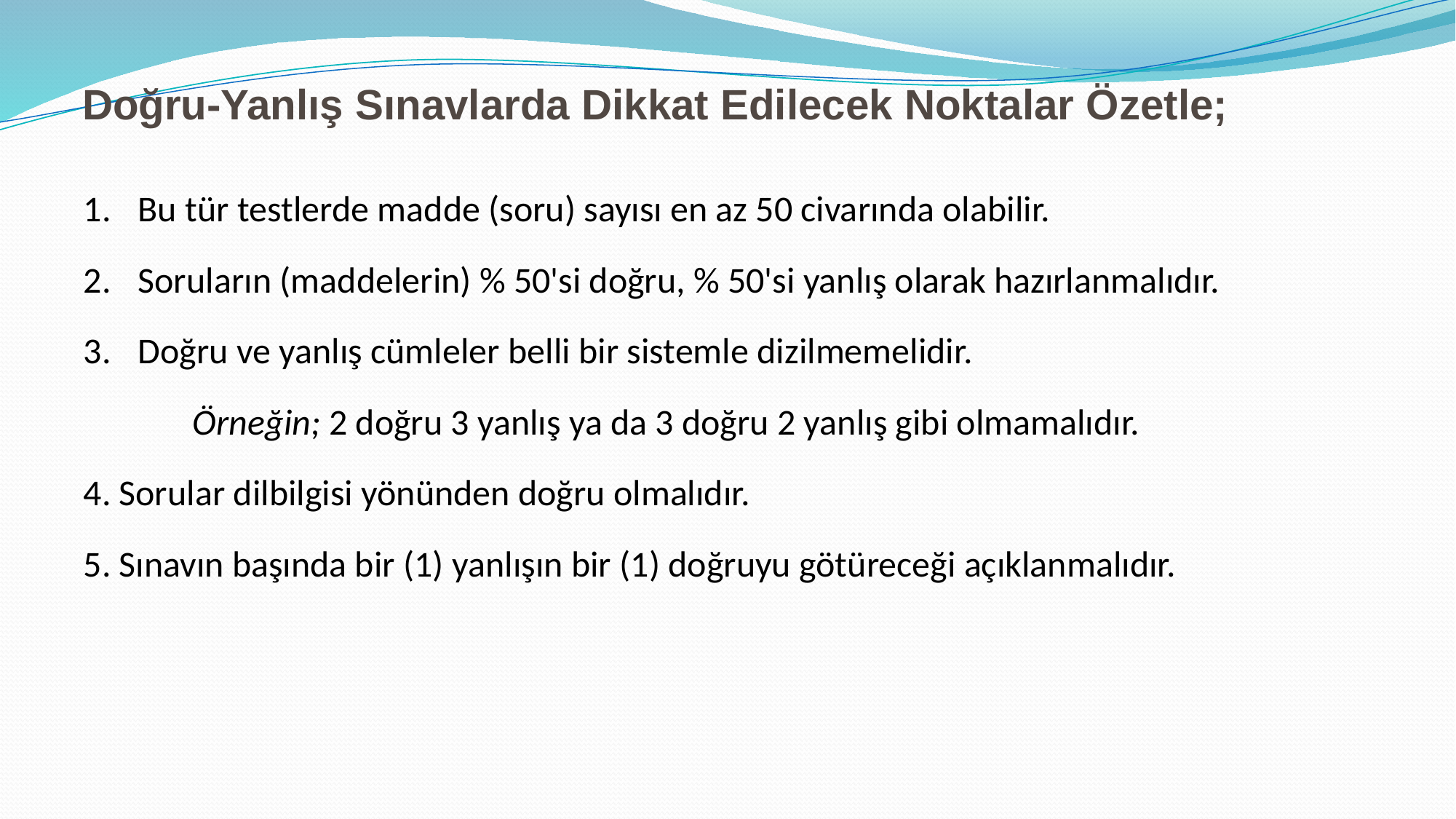

# Doğru-Yanlış Sınavlarda Dikkat Edilecek Noktalar Özetle;
Bu tür testlerde madde (soru) sayısı en az 50 civarında olabilir.
Soruların (maddelerin) % 50'si doğru, % 50'si yanlış olarak hazırlanmalıdır.
Doğru ve yanlış cümleler belli bir sistemle dizilmemelidir.
	Örneğin; 2 doğru 3 yanlış ya da 3 doğru 2 yanlış gibi olmamalıdır.
4. Sorular dilbilgisi yönünden doğru olmalıdır.
5. Sınavın başında bir (1) yanlışın bir (1) doğruyu götüreceği açıklanmalıdır.